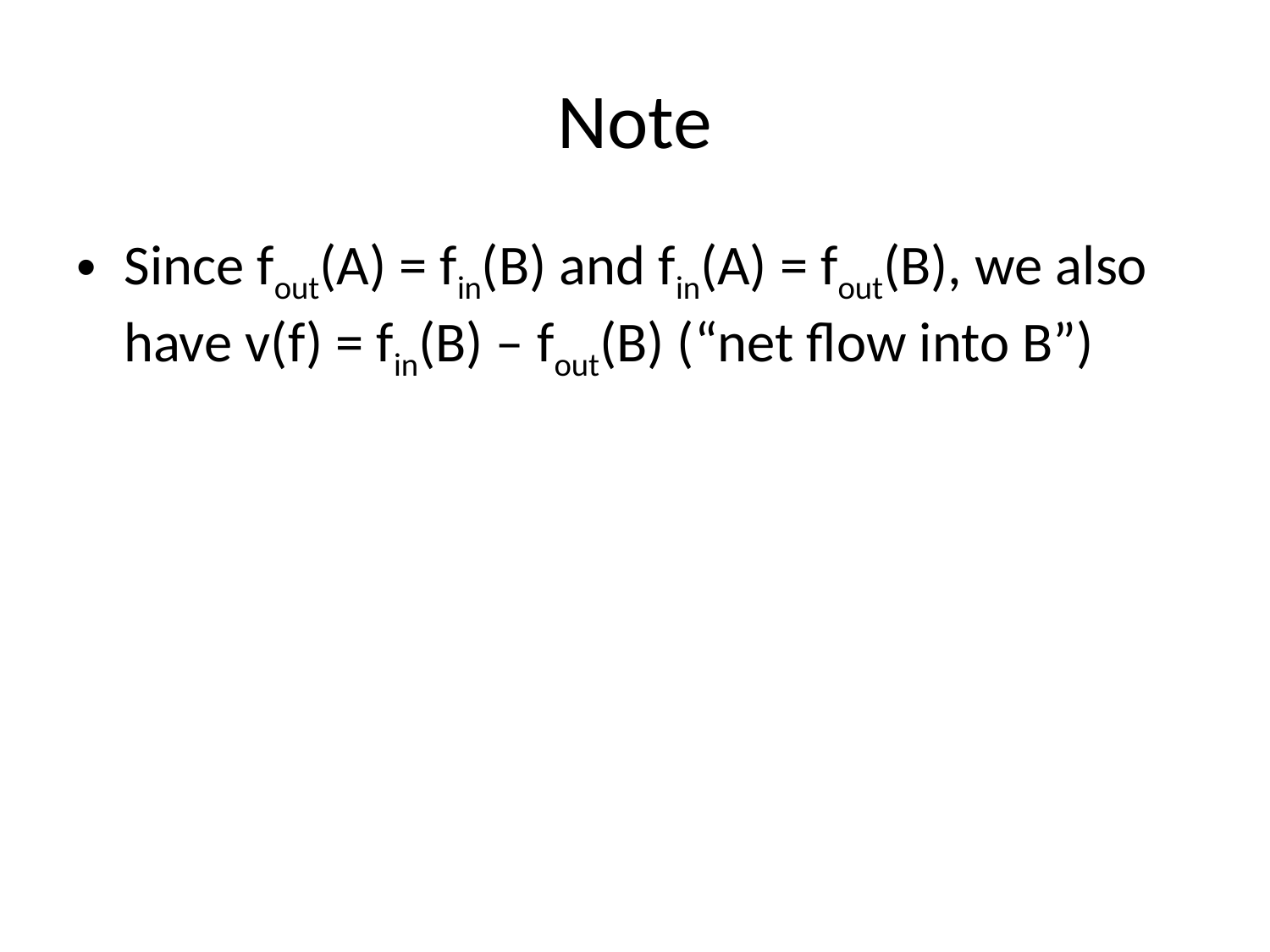

# Note
Since fout(A) = fin(B) and fin(A) = fout(B), we also have v(f) = fin(B) – fout(B) (“net flow into B”)